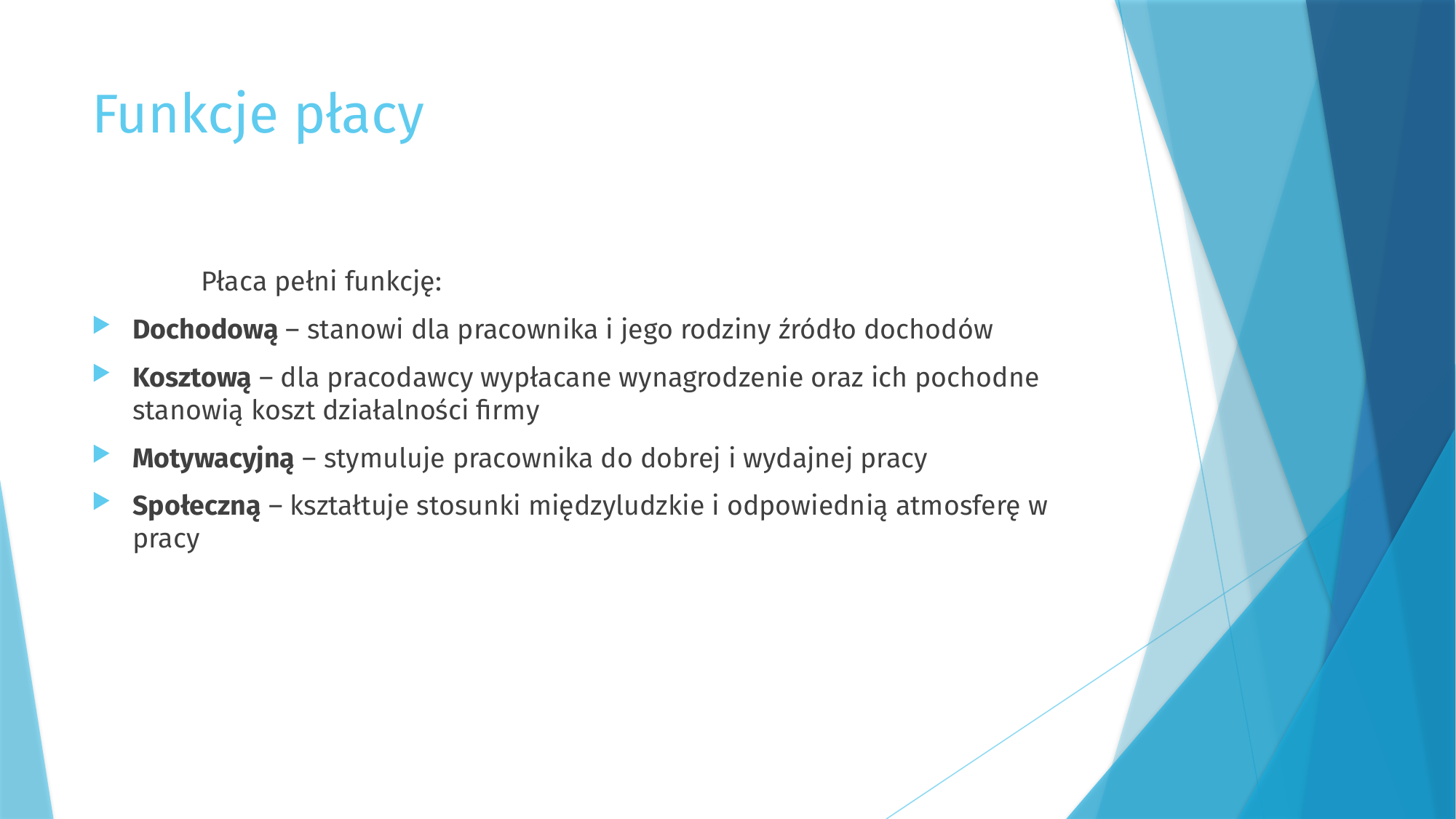

# Funkcje płacy
	Płaca pełni funkcję:
Dochodową – stanowi dla pracownika i jego rodziny źródło dochodów
Kosztową – dla pracodawcy wypłacane wynagrodzenie oraz ich pochodne stanowią koszt działalności firmy
Motywacyjną – stymuluje pracownika do dobrej i wydajnej pracy
Społeczną – kształtuje stosunki międzyludzkie i odpowiednią atmosferę w pracy